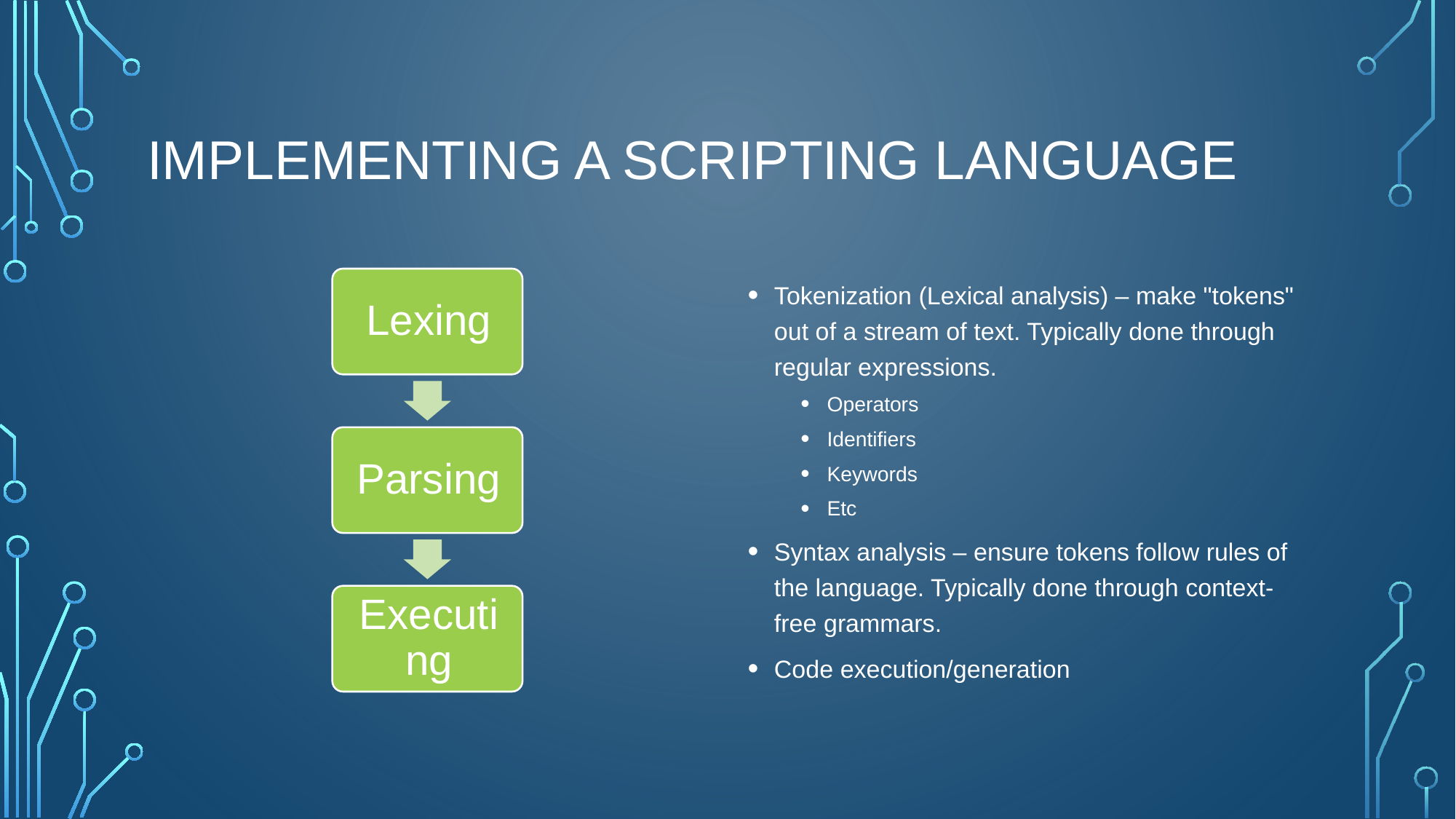

# Implementing a Scripting Language
Tokenization (Lexical analysis) – make "tokens" out of a stream of text. Typically done through regular expressions.
Operators
Identifiers
Keywords
Etc
Syntax analysis – ensure tokens follow rules of the language. Typically done through context-free grammars.
Code execution/generation
Lexing

Parsing

Executing